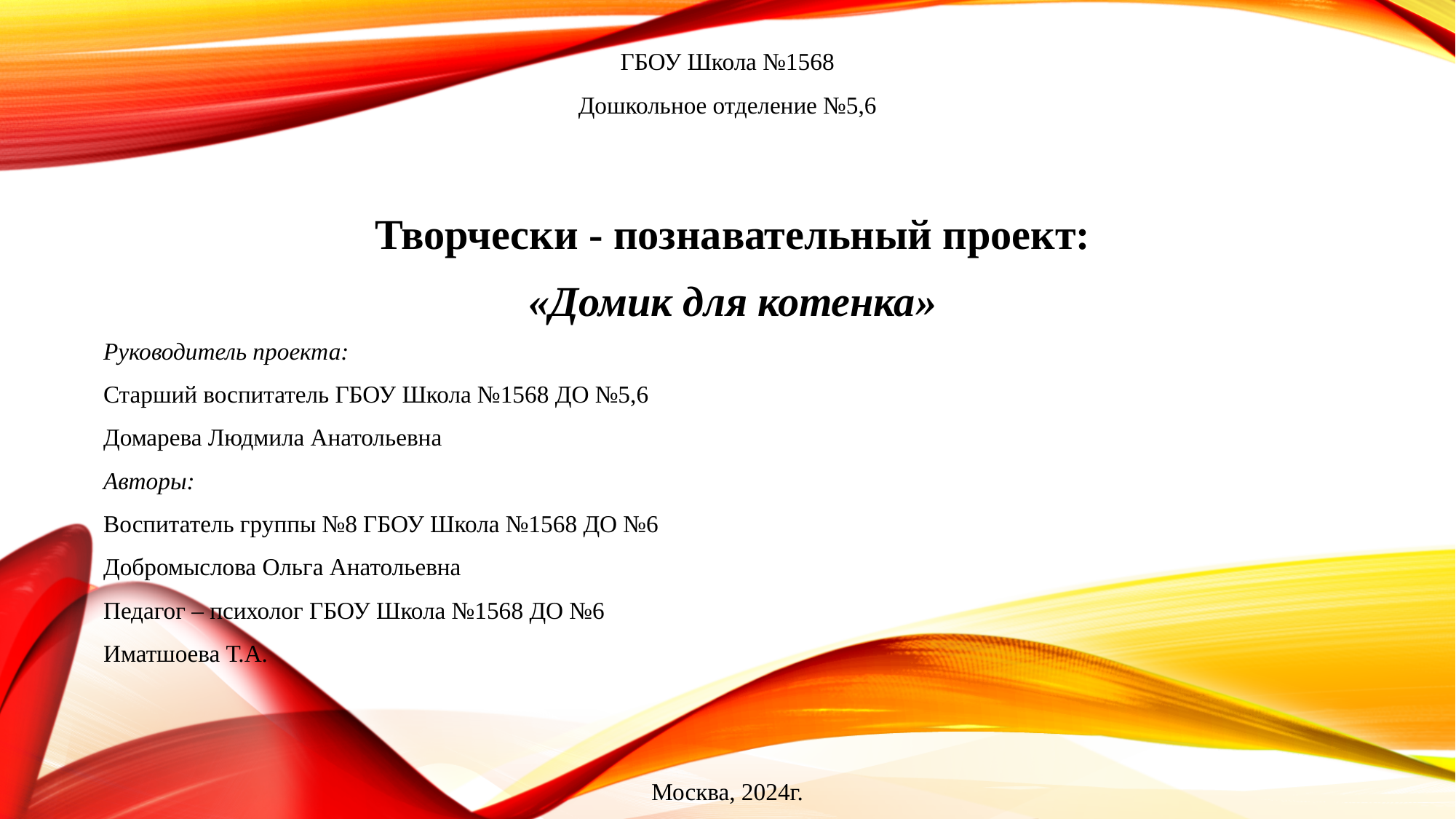

ГБОУ Школа №1568
Дошкольное отделение №5,6
Творчески - познавательный проект:
«Домик для котенка»
Руководитель проекта:
Старший воспитатель ГБОУ Школа №1568 ДО №5,6
Домарева Людмила Анатольевна
Авторы:
Воспитатель группы №8 ГБОУ Школа №1568 ДО №6
Добромыслова Ольга Анатольевна
Педагог – психолог ГБОУ Школа №1568 ДО №6
Иматшоева Т.А.

Москва, 2024г.